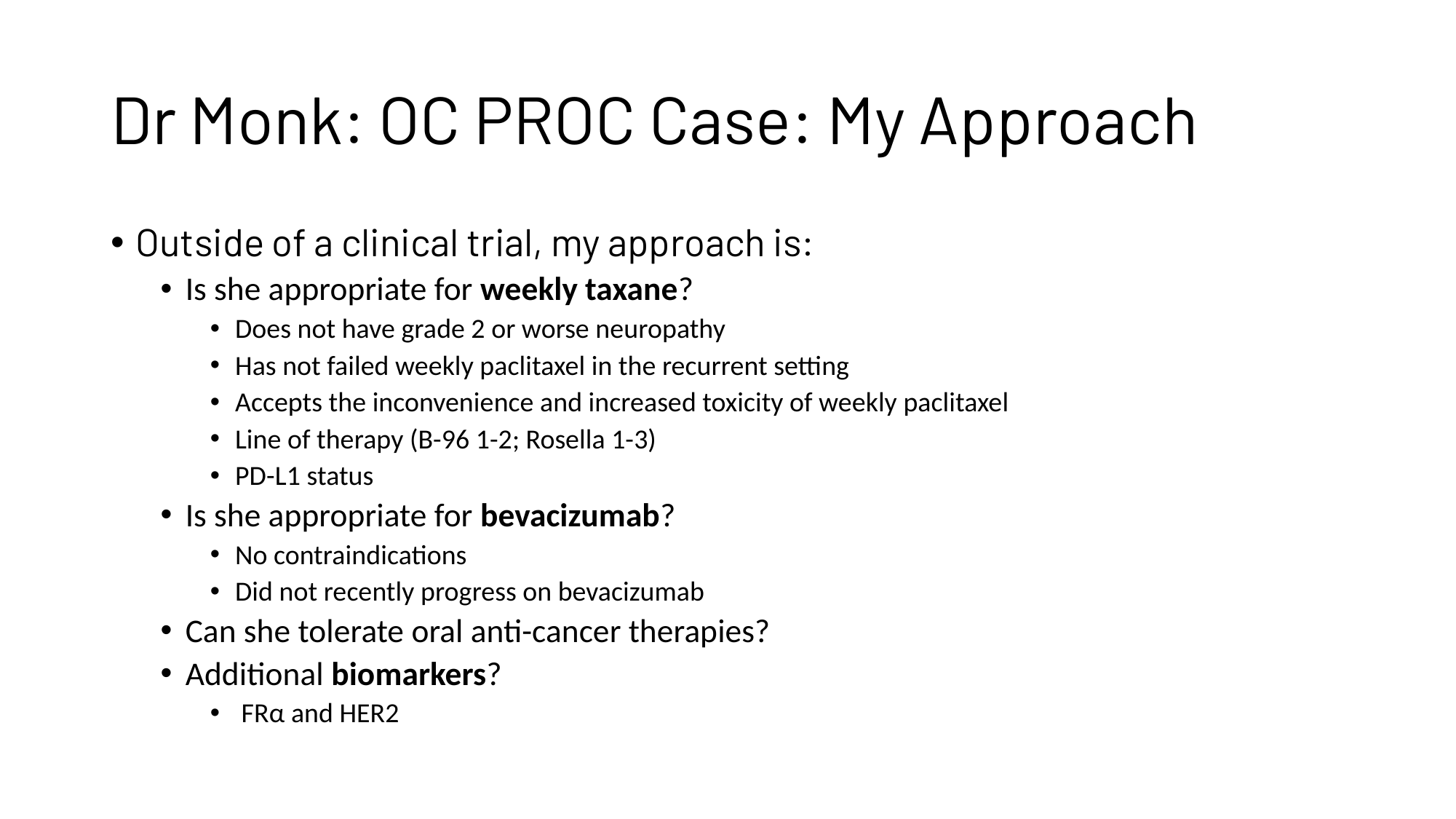

# Dr Monk: OC PROC Case: My Approach
Outside of a clinical trial, my approach is:
Is she appropriate for weekly taxane?
Does not have grade 2 or worse neuropathy
Has not failed weekly paclitaxel in the recurrent setting
Accepts the inconvenience and increased toxicity of weekly paclitaxel
Line of therapy (B-96 1-2; Rosella 1-3)
PD-L1 status
Is she appropriate for bevacizumab?
No contraindications
Did not recently progress on bevacizumab
Can she tolerate oral anti-cancer therapies?
Additional biomarkers?
 FRα and HER2